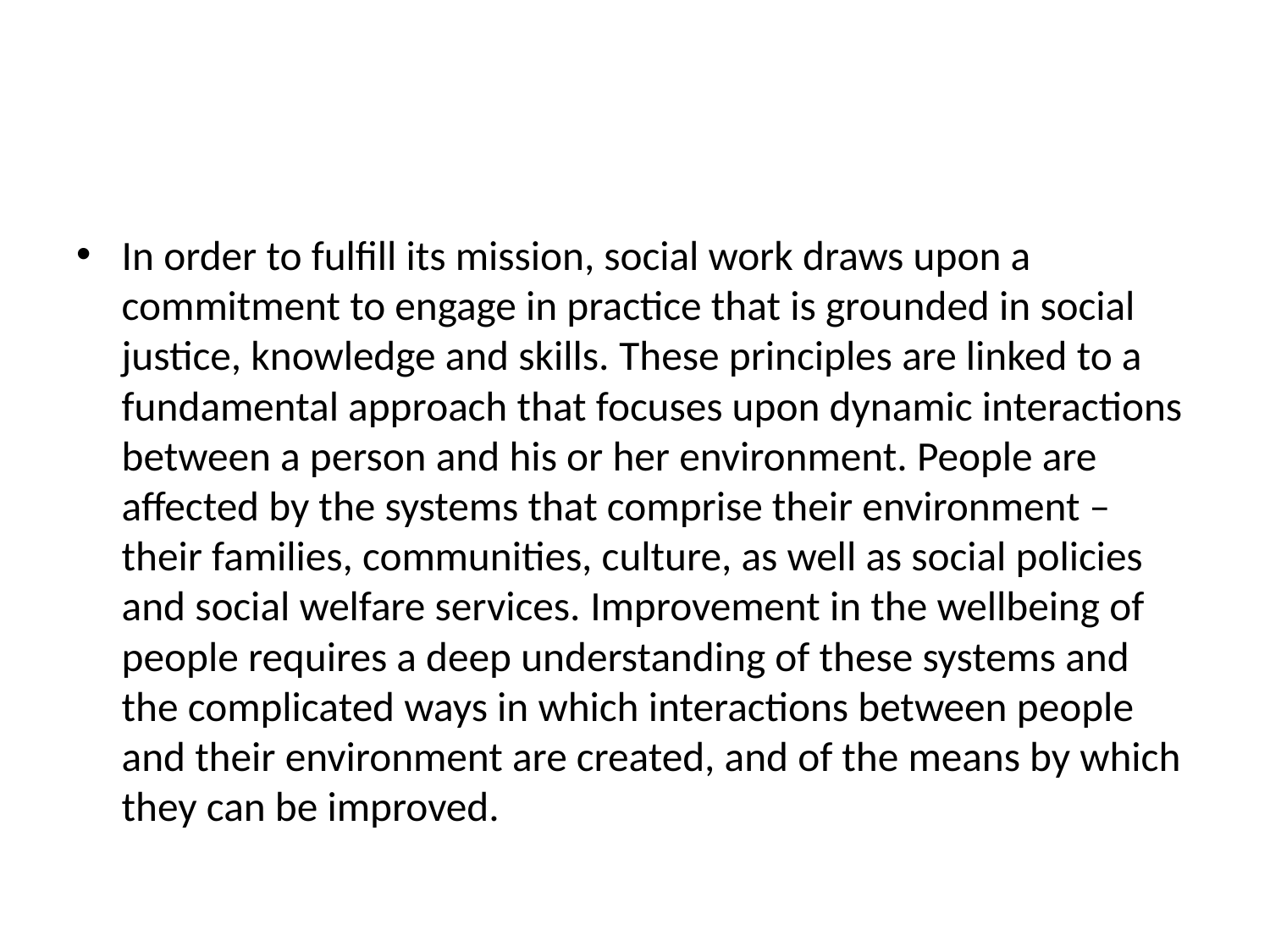

#
In order to fulfill its mission, social work draws upon a commitment to engage in practice that is grounded in social justice, knowledge and skills. These principles are linked to a fundamental approach that focuses upon dynamic interactions between a person and his or her environment. People are affected by the systems that comprise their environment – their families, communities, culture, as well as social policies and social welfare services. Improvement in the wellbeing of people requires a deep understanding of these systems and the complicated ways in which interactions between people and their environment are created, and of the means by which they can be improved.